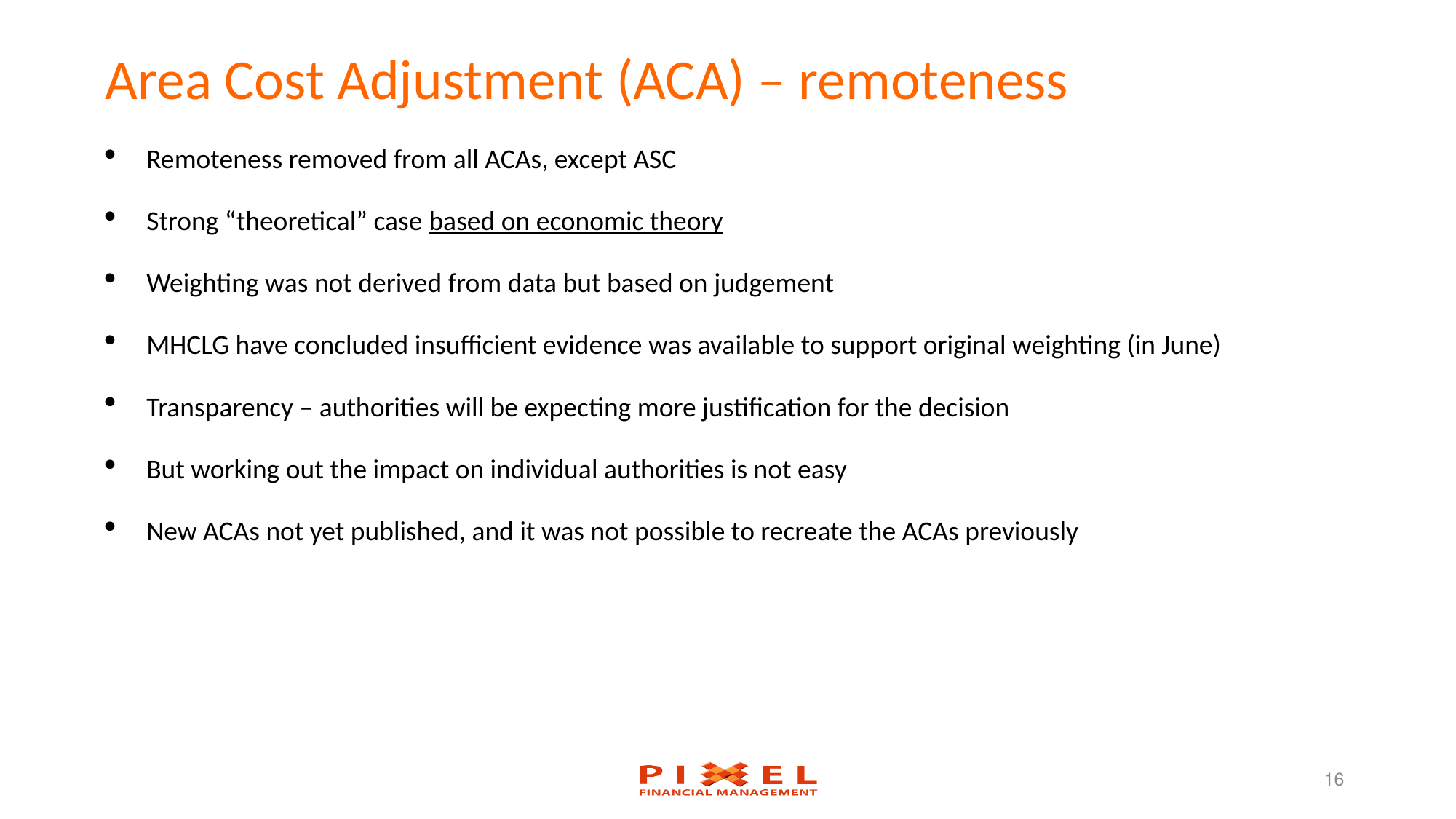

# Area Cost Adjustment (ACA) – remoteness
Remoteness removed from all ACAs, except ASC
Strong “theoretical” case based on economic theory
Weighting was not derived from data but based on judgement
MHCLG have concluded insufficient evidence was available to support original weighting (in June)
Transparency – authorities will be expecting more justification for the decision
But working out the impact on individual authorities is not easy
New ACAs not yet published, and it was not possible to recreate the ACAs previously

16